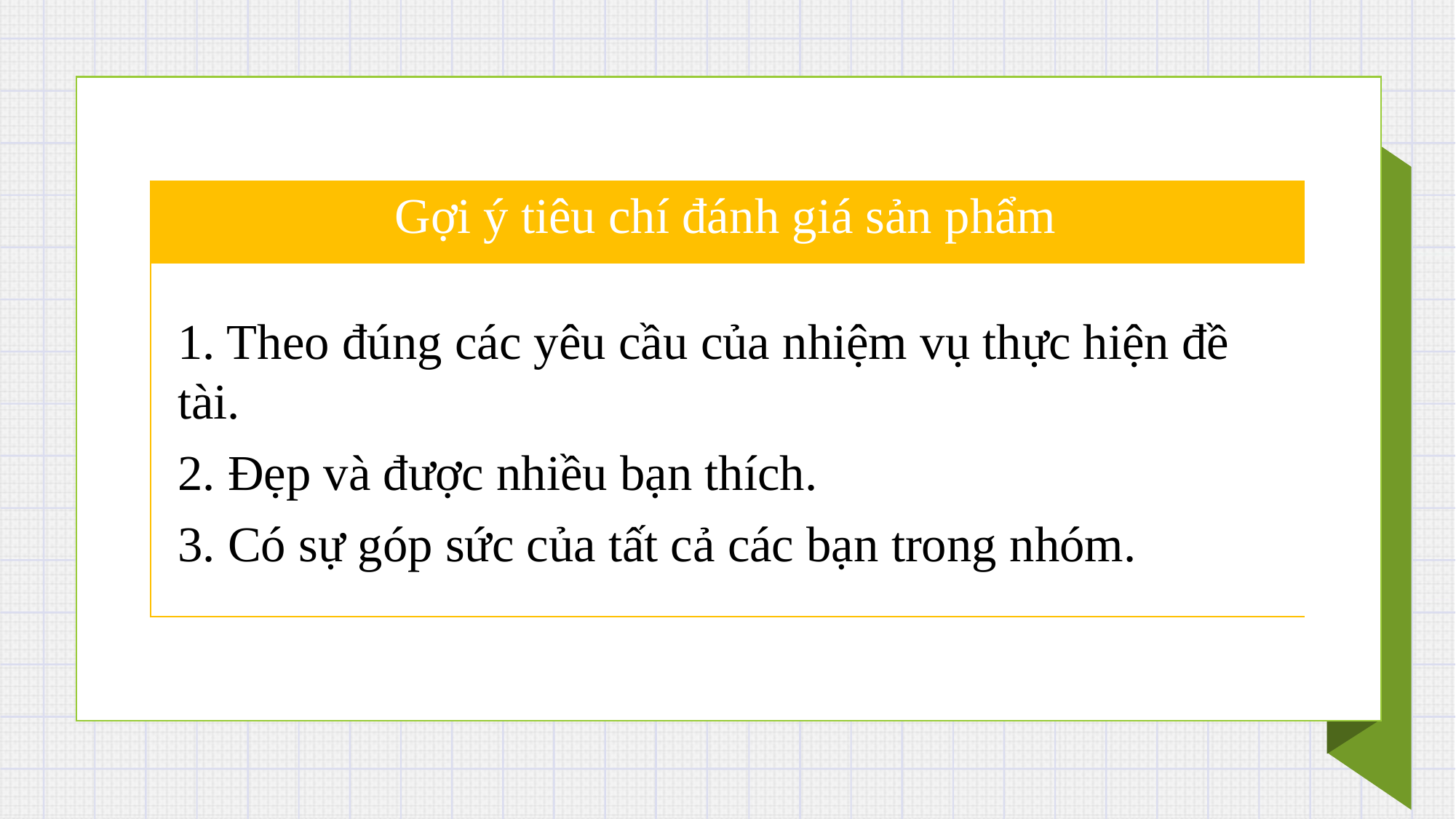

| Gợi ý tiêu chí đánh giá sản phẩm |
| --- |
| 1. Theo đúng các yêu cầu của nhiệm vụ thực hiện đề tài. 2. Đẹp và được nhiều bạn thích. 3. Có sự góp sức của tất cả các bạn trong nhóm. |